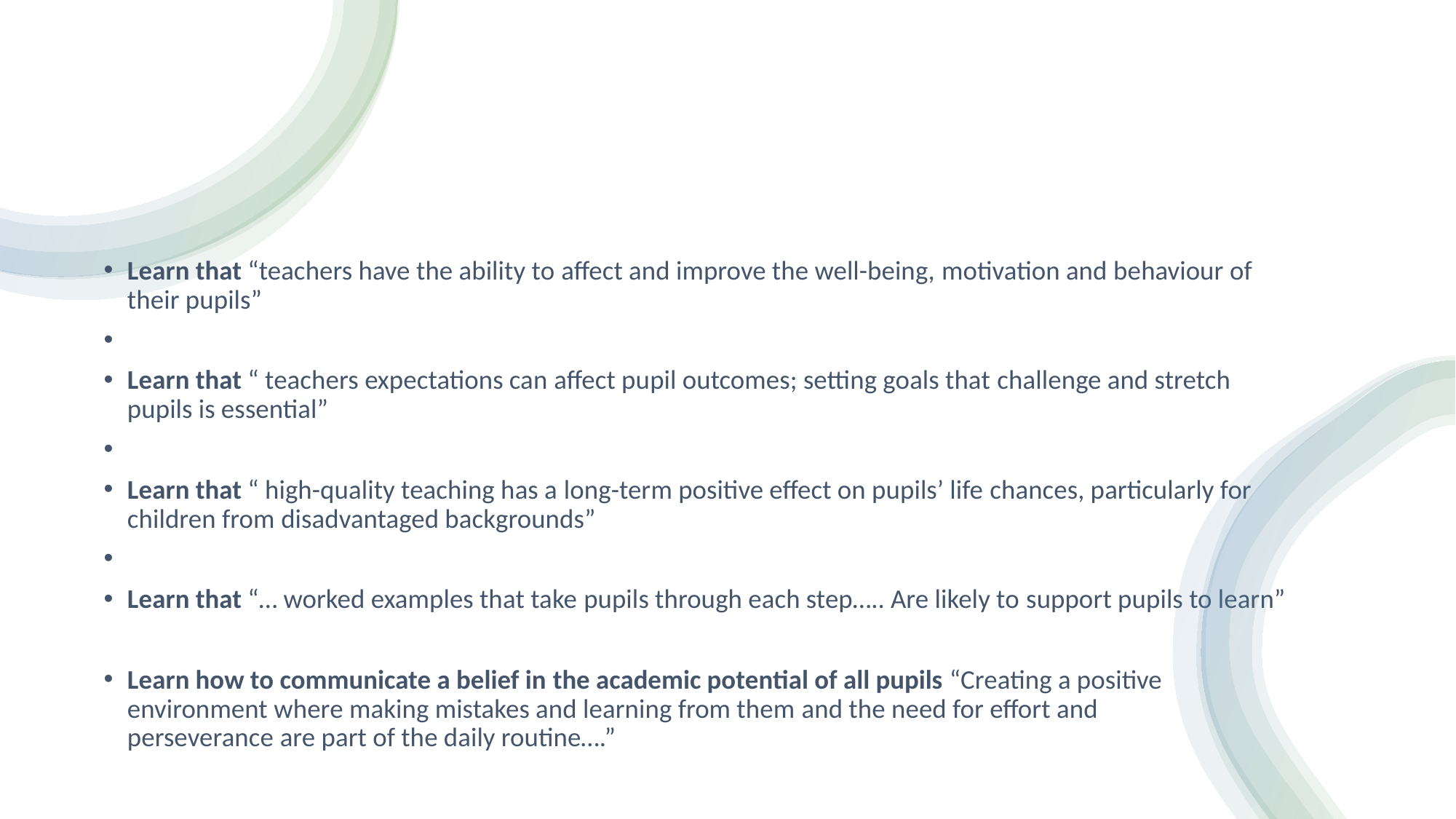

# Standard 1 – Learn that…
Learn that “teachers have the ability to affect and improve the well-being, motivation and behaviour of their pupils”​
​
Learn that “ teachers expectations can affect pupil outcomes; setting goals that challenge and stretch pupils is essential”​
​
Learn that “ high-quality teaching has a long-term positive effect on pupils’ life chances, particularly for children from disadvantaged backgrounds”​
​
Learn that “… worked examples that take pupils through each step….. Are likely to support pupils to learn”​

Learn how to communicate a belief in the academic potential of all pupils “Creating a positive environment where making mistakes and learning from them and the need for effort and perseverance are part of the daily routine….”​